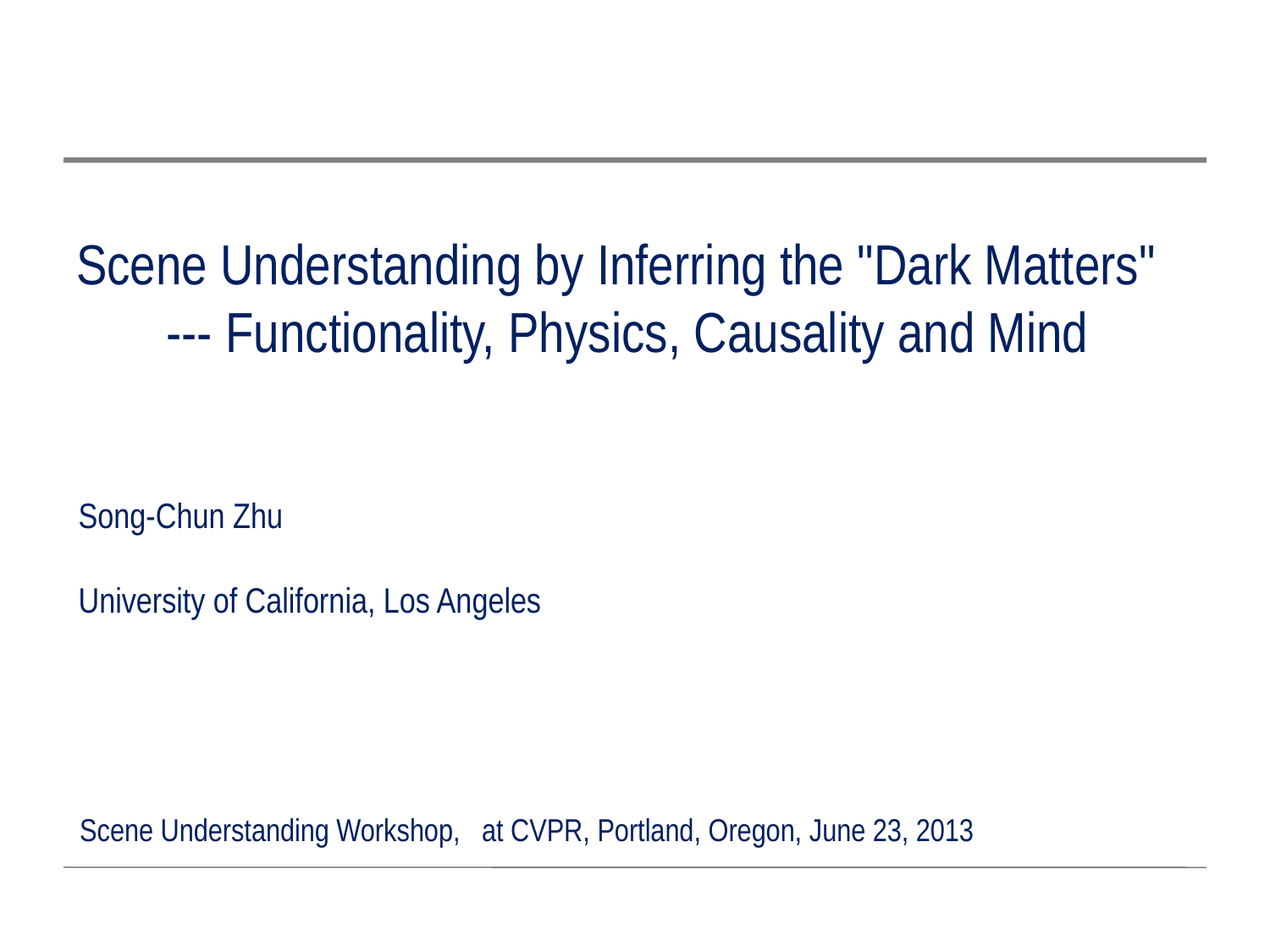

# Scene Understanding by Inferring the "Dark Matters" --- Functionality, Physics, Causality and Mind
Song-Chun Zhu

University of California, Los Angeles
Scene Understanding Workshop,   at CVPR, Portland, Oregon, June 23, 2013